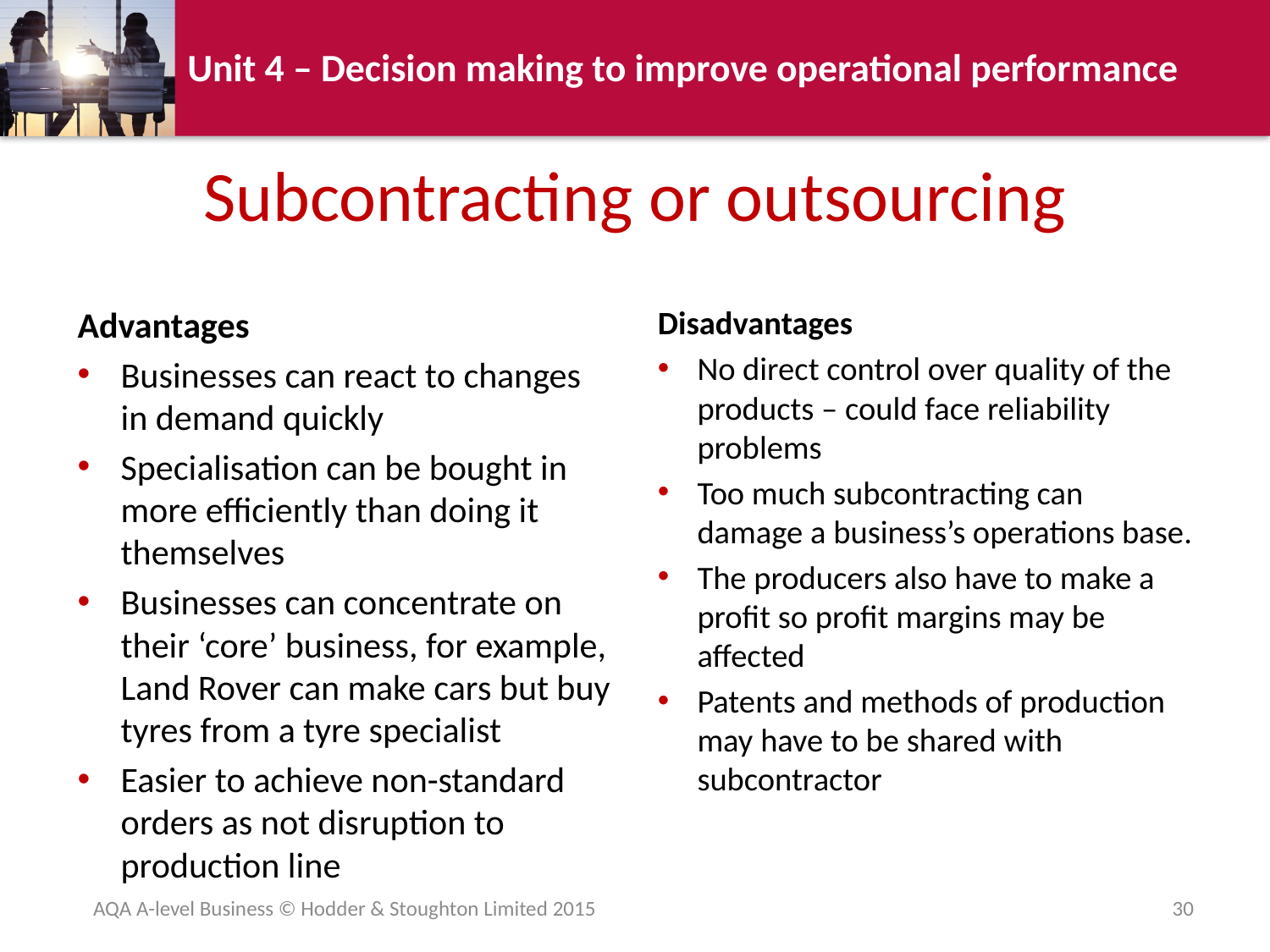

# Subcontracting or outsourcing
Advantages
Businesses can react to changes in demand quickly
Specialisation can be bought in more efficiently than doing it themselves
Businesses can concentrate on their ‘core’ business, for example, Land Rover can make cars but buy tyres from a tyre specialist
Easier to achieve non-standard orders as not disruption to production line
Disadvantages
No direct control over quality of the products – could face reliability problems
Too much subcontracting can damage a business’s operations base.
The producers also have to make a profit so profit margins may be affected
Patents and methods of production may have to be shared with subcontractor
AQA A-level Business © Hodder & Stoughton Limited 2015
30